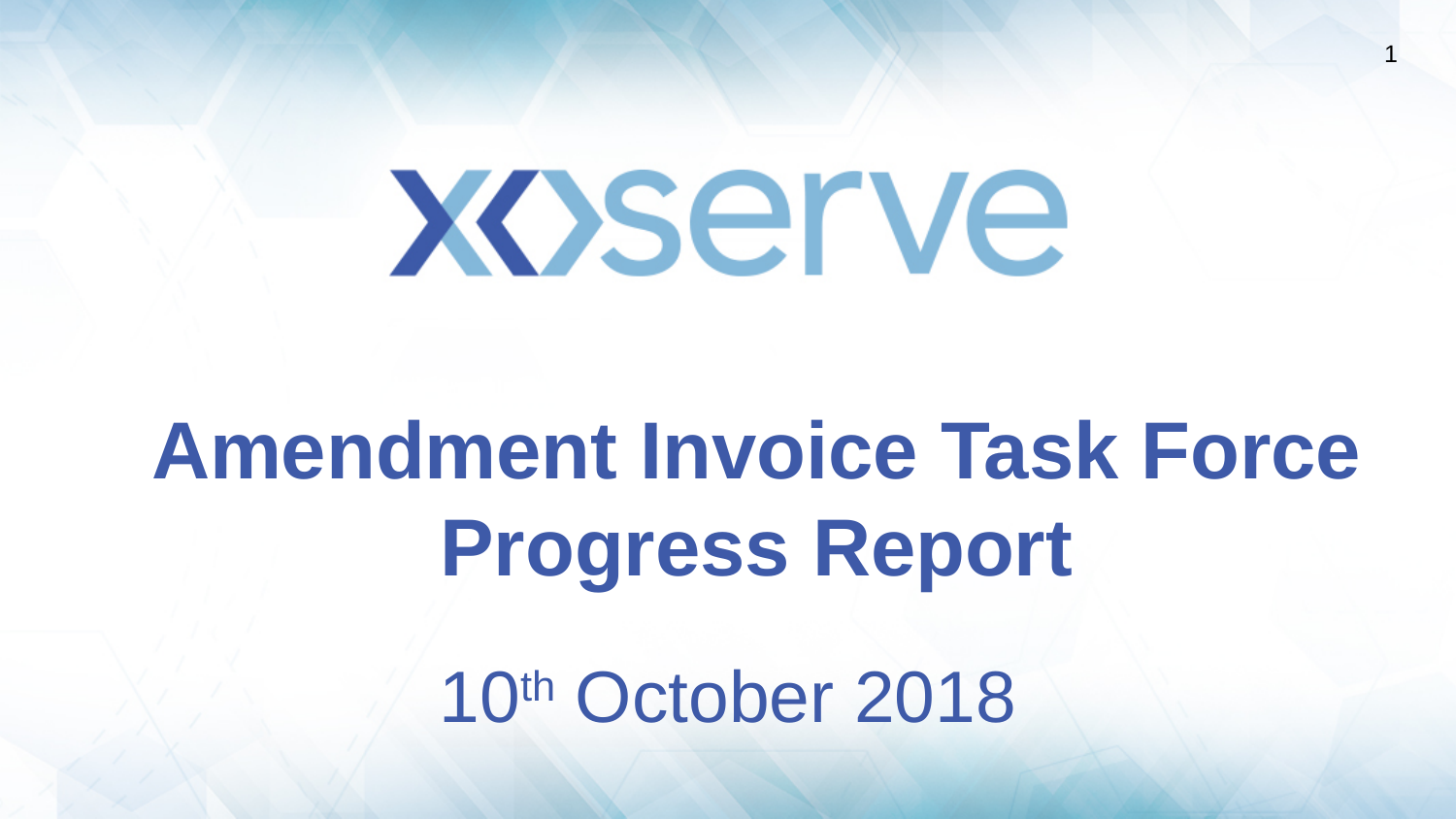

# Amendment Invoice Task Force Progress Report
10th October 2018